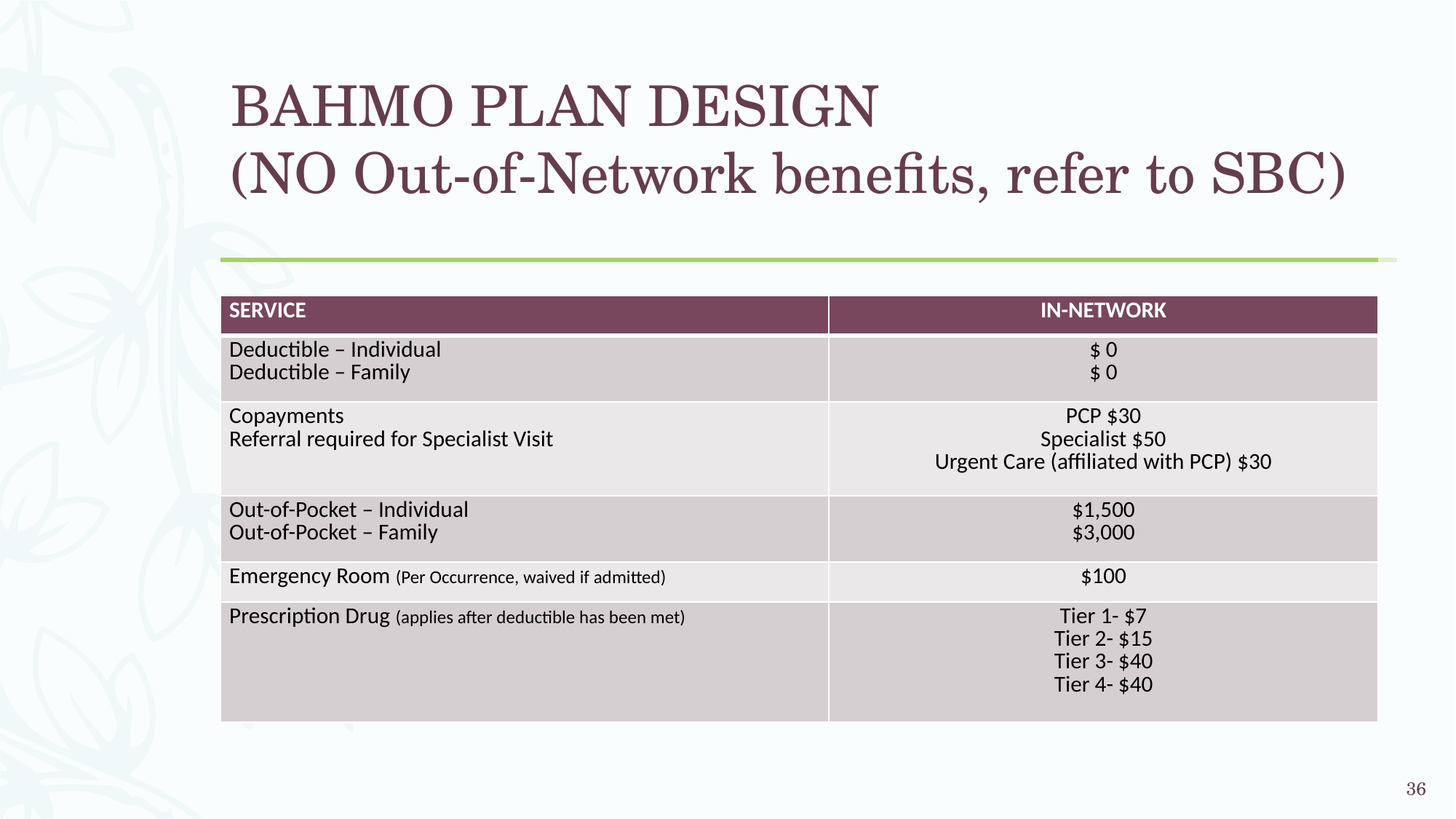

# BAHMO PLAN DESIGN (NO Out-of-Network benefits, refer to SBC)
| SERVICE | IN-NETWORK |
| --- | --- |
| Deductible – Individual Deductible – Family | $ 0 $ 0 |
| Copayments Referral required for Specialist Visit | PCP $30 Specialist $50 Urgent Care (affiliated with PCP) $30 |
| Out-of-Pocket – Individual Out-of-Pocket – Family | $1,500 $3,000 |
| Emergency Room (Per Occurrence, waived if admitted) | $100 |
| Prescription Drug (applies after deductible has been met) | Tier 1- $7 Tier 2- $15 Tier 3- $40 Tier 4- $40 |
36